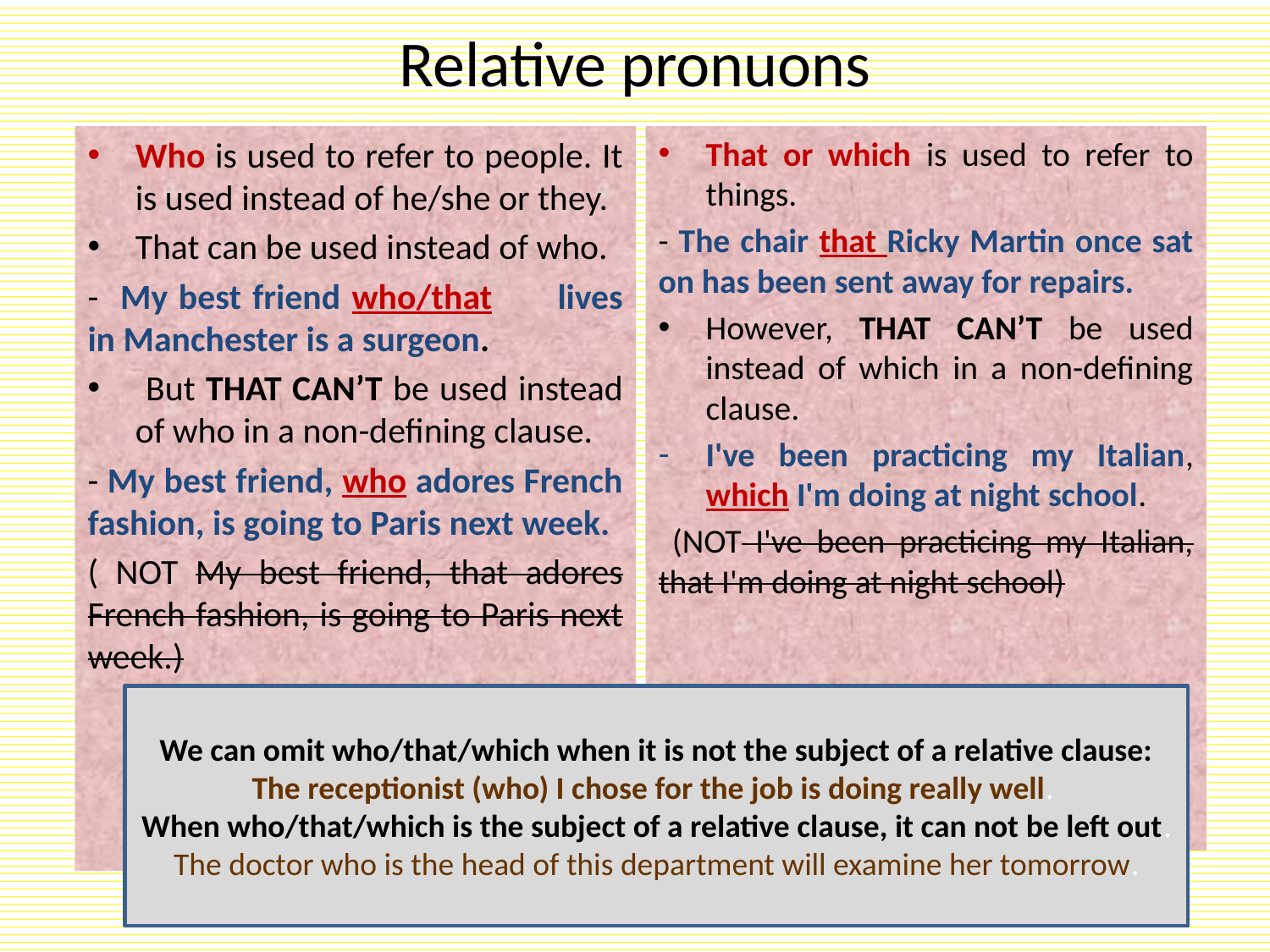

# Relative pronuons
Who is used to refer to people. It is used instead of he/she or they.
That can be used instead of who.
-  My best friend who/that      lives in Manchester is a surgeon.
 But THAT CAN’T be used instead of who in a non-defining clause.
- My best friend, who adores French fashion, is going to Paris next week.
( NOT My best friend, that adores French fashion, is going to Paris next week.)

That or which is used to refer to things.
- The chair that Ricky Martin once sat on has been sent away for repairs.
However, THAT CAN’T be used instead of which in a non-defining clause.
I've been practicing my Italian, which I'm doing at night school.
 (NOT I've been practicing my Italian, that I'm doing at night school)

We can omit who/that/which when it is not the subject of a relative clause: The receptionist (who) I chose for the job is doing really well.
When who/that/which is the subject of a relative clause, it can not be left out.
The doctor who is the head of this department will examine her tomorrow.